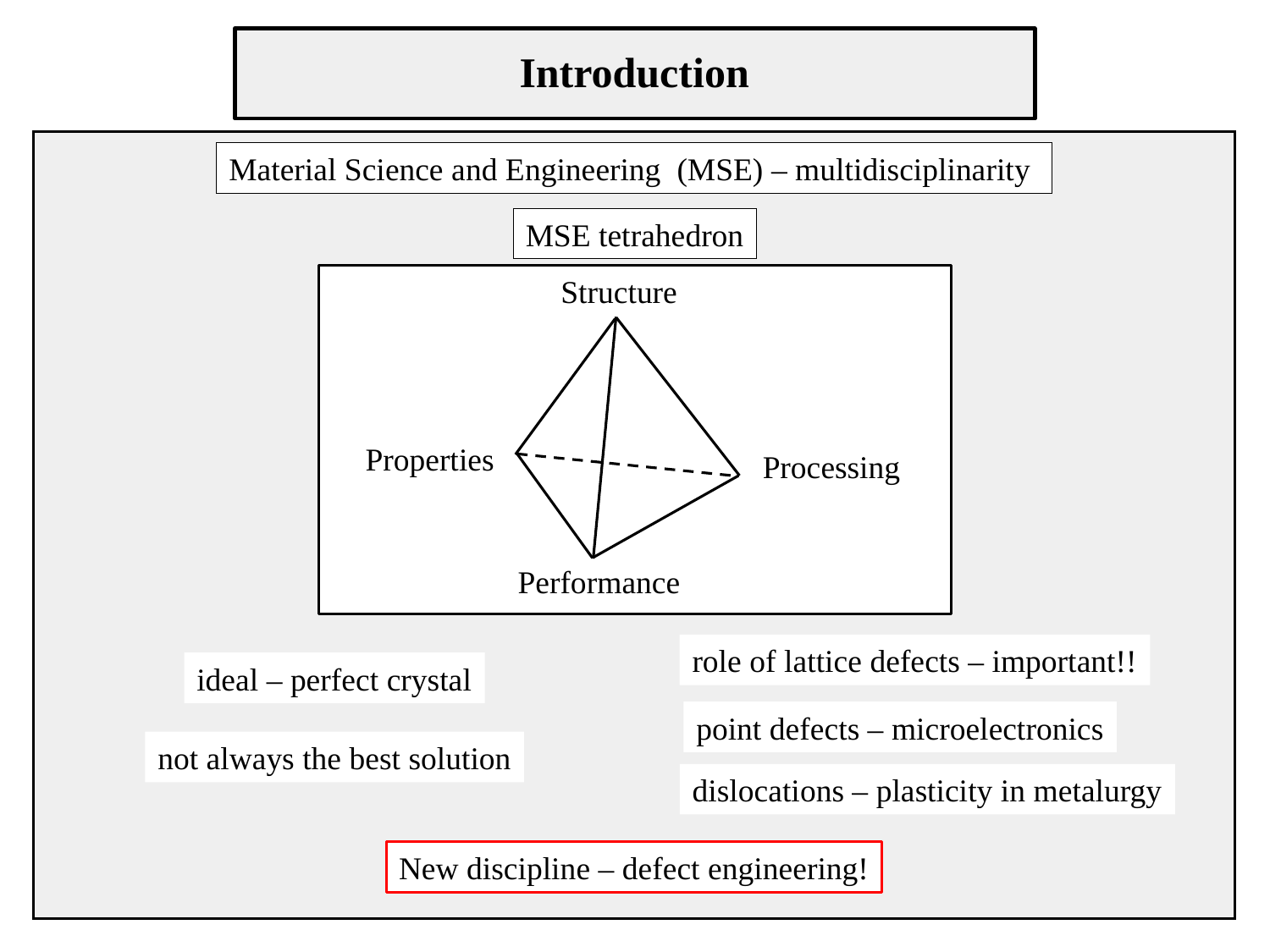

Introduction

Material Science and Engineering  (MSE) – multidisciplinarity
MSE tetrahedron

Structure
Properties
Processing
Performance
role of lattice defects – important!!
ideal – perfect crystal
point defects – microelectronics
not always the best solution
dislocations – plasticity in metalurgy
New discipline – defect engineering!